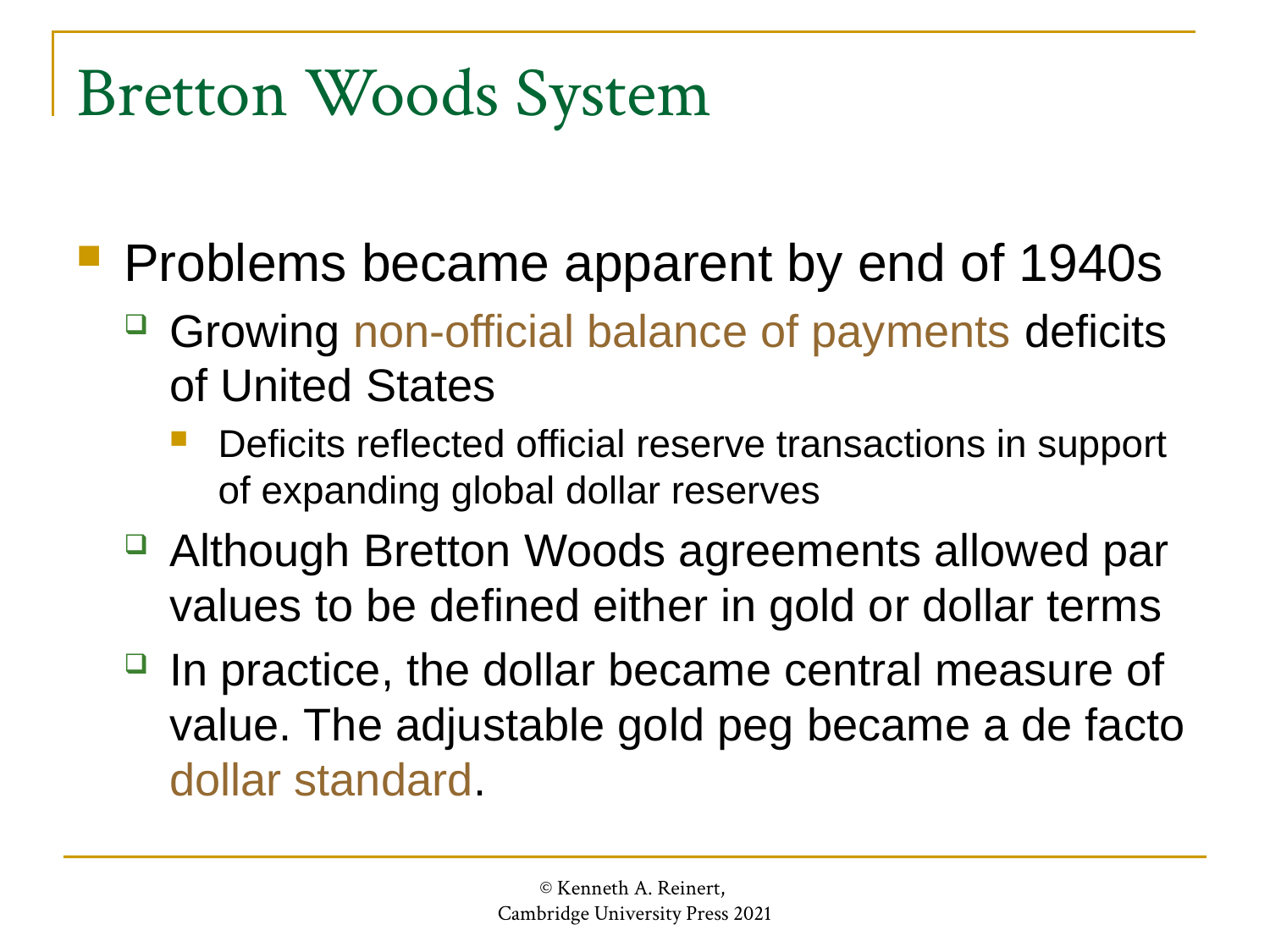

# Bretton Woods System
Problems became apparent by end of 1940s
Growing non-official balance of payments deficits of United States
Deficits reflected official reserve transactions in support of expanding global dollar reserves
Although Bretton Woods agreements allowed par values to be defined either in gold or dollar terms
In practice, the dollar became central measure of value. The adjustable gold peg became a de facto dollar standard.

© Kenneth A. Reinert,
Cambridge University Press 2021